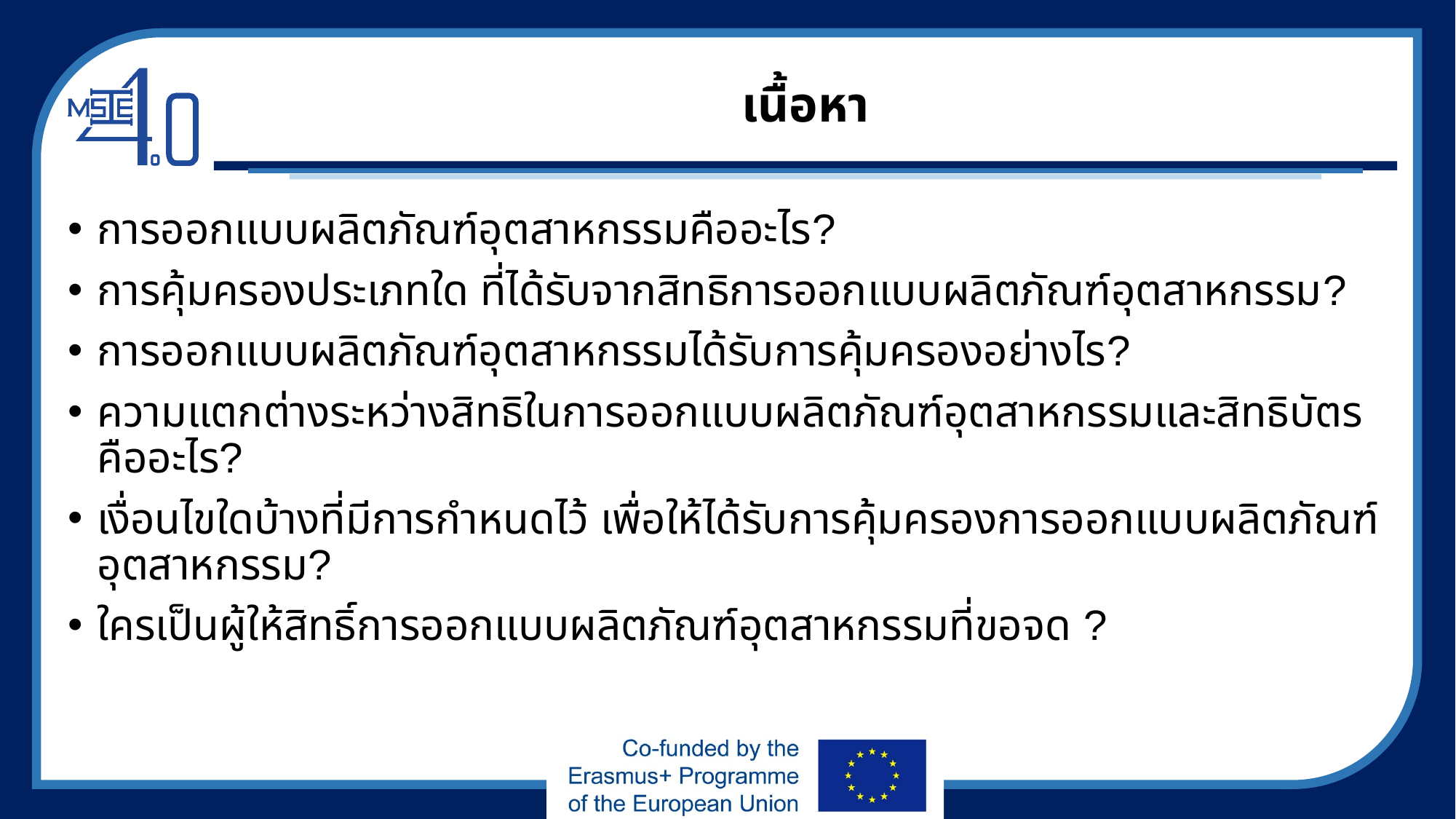

# เนื้อหา
การออกแบบผลิตภัณฑ์อุตสาหกรรมคืออะไร?
การคุ้มครองประเภทใด ที่ได้รับจากสิทธิการออกแบบผลิตภัณฑ์อุตสาหกรรม?
การออกแบบผลิตภัณฑ์อุตสาหกรรมได้รับการคุ้มครองอย่างไร?
ความแตกต่างระหว่างสิทธิในการออกแบบผลิตภัณฑ์อุตสาหกรรมและสิทธิบัตรคืออะไร?
เงื่อนไขใดบ้างที่มีการกำหนดไว้ เพื่อให้ได้รับการคุ้มครองการออกแบบผลิตภัณฑ์อุตสาหกรรม?
ใครเป็นผู้ให้สิทธิ์การออกแบบผลิตภัณฑ์อุตสาหกรรมที่ขอจด ?